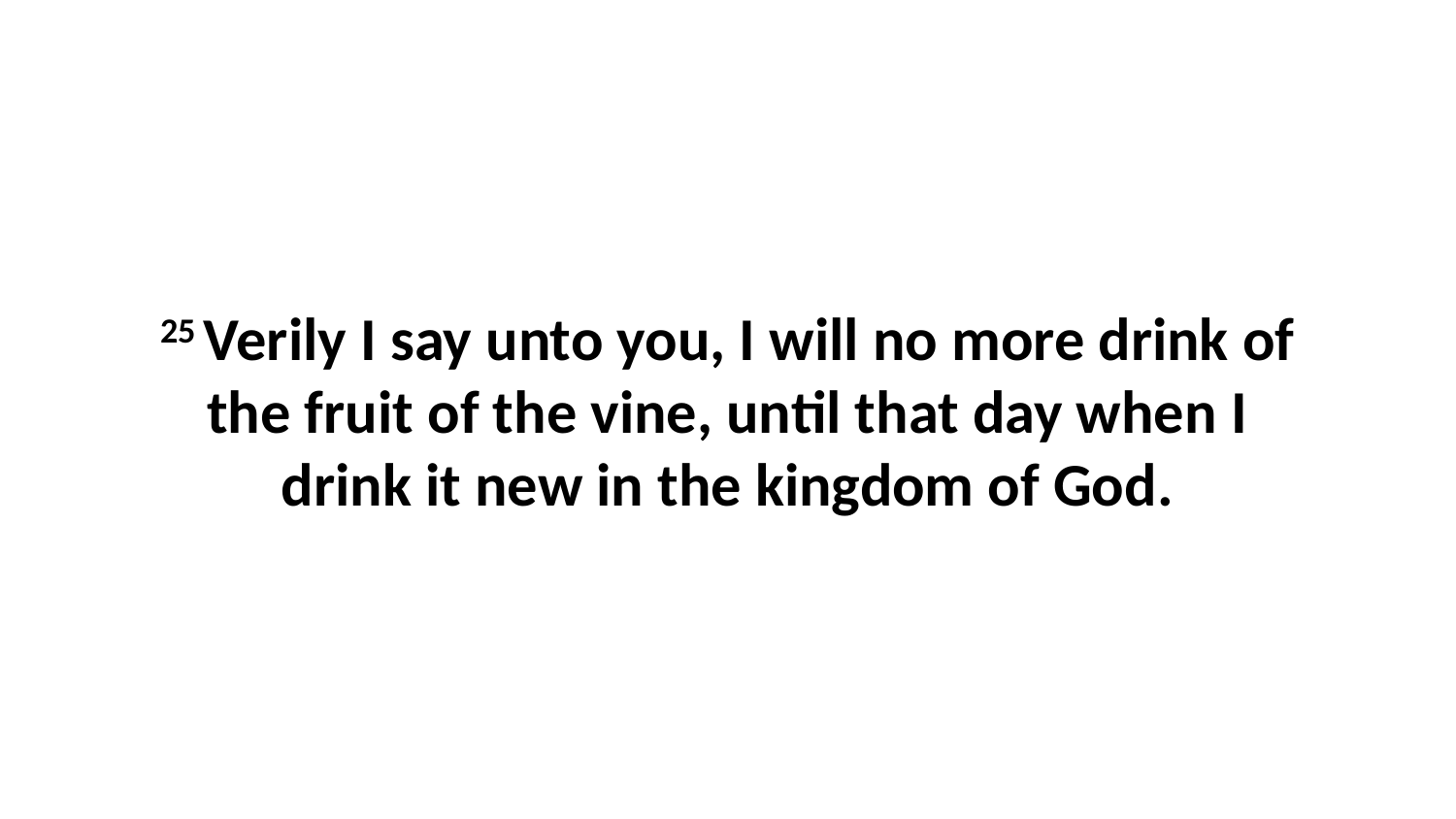

25 Verily I say unto you, I will no more drink of the fruit of the vine, until that day when I drink it new in the kingdom of God.